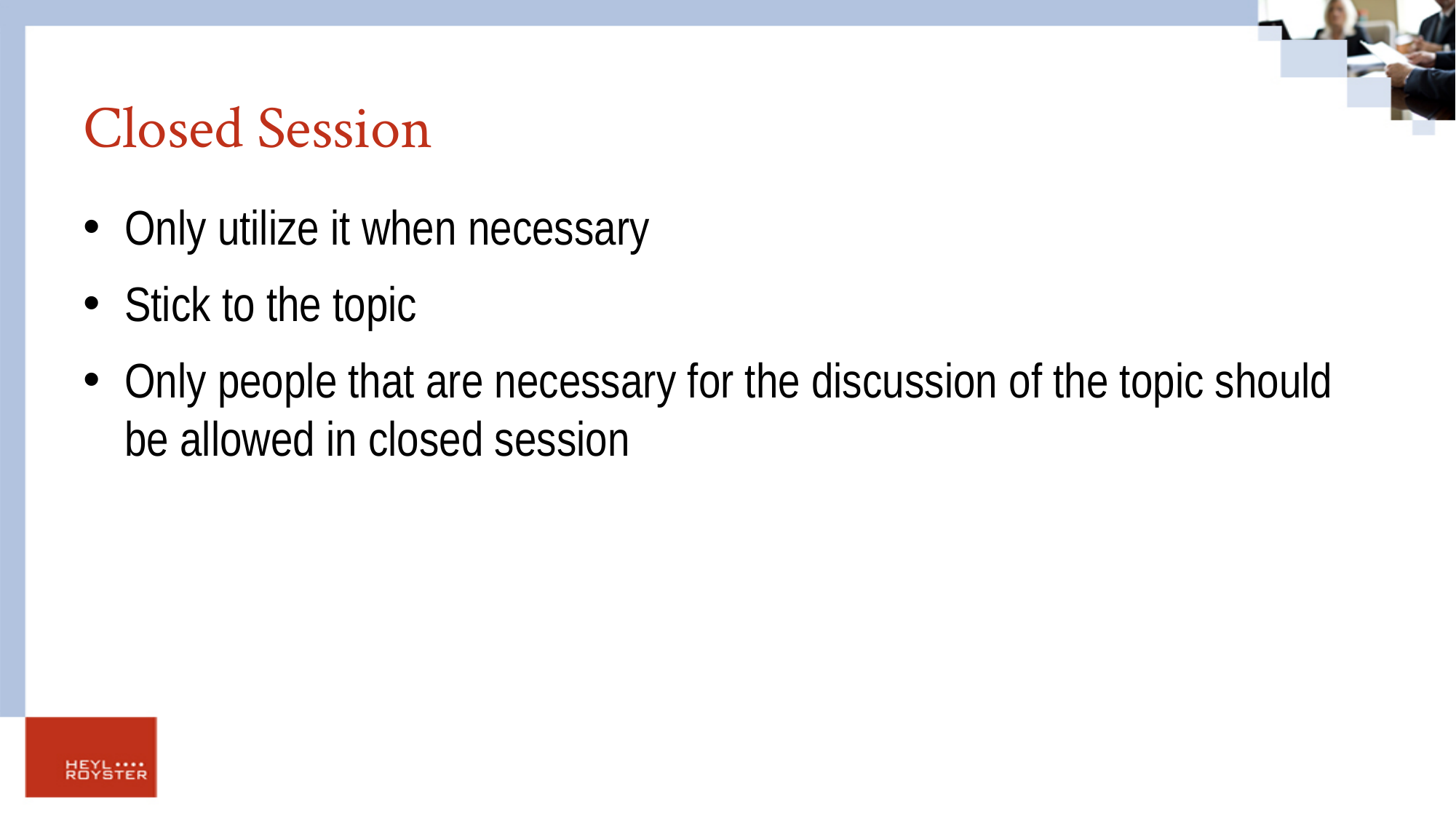

# Closed Session
Only utilize it when necessary
Stick to the topic
Only people that are necessary for the discussion of the topic should be allowed in closed session